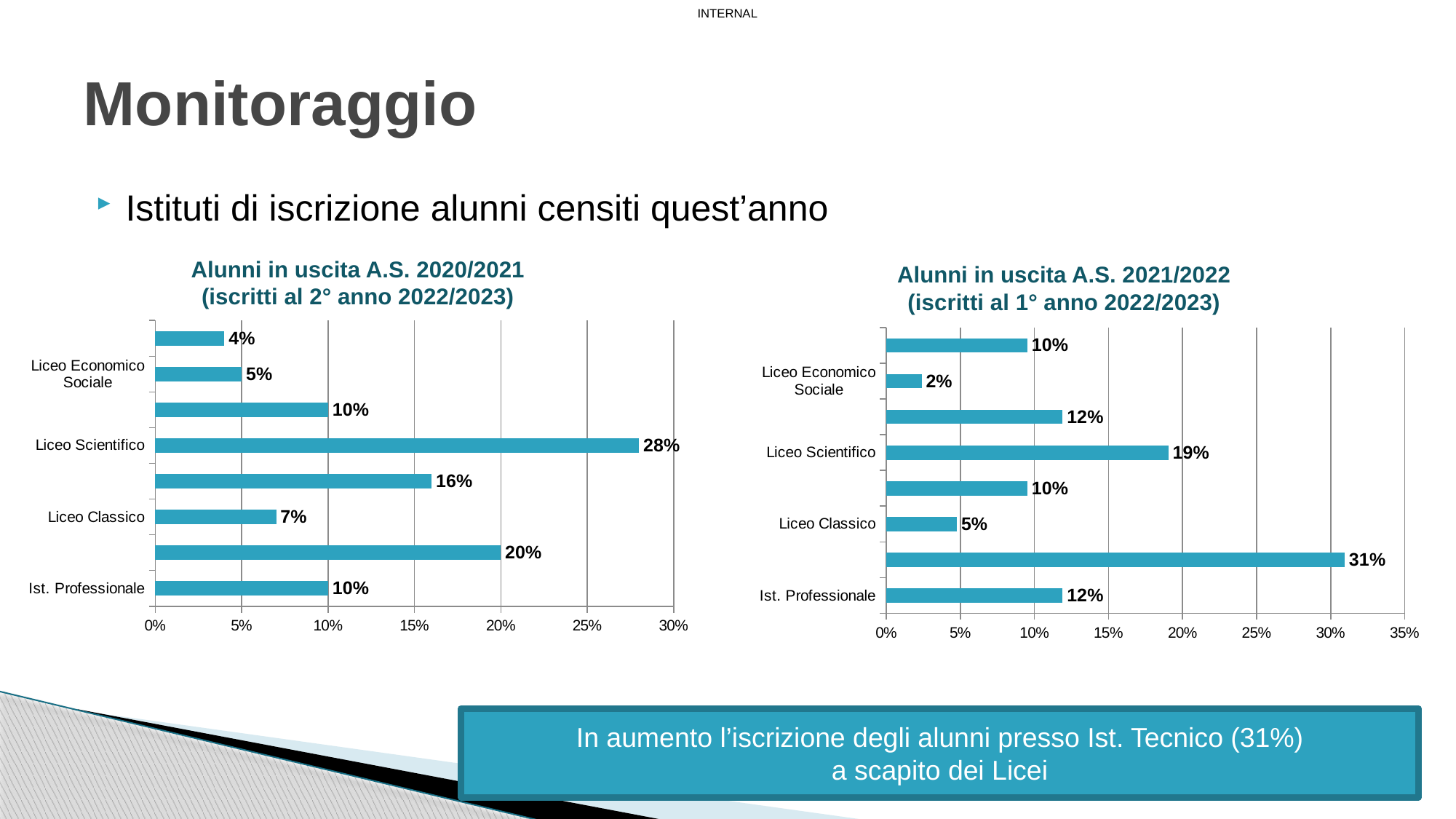

# Monitoraggio
Istituti di iscrizione alunni censiti quest’anno
Alunni in uscita A.S. 2020/2021
(iscritti al 2° anno 2022/2023)
Alunni in uscita A.S. 2021/2022
(iscritti al 1° anno 2022/2023)

### Chart

| Category |  |
|---|---|
| Ist. Professionale | 0.1 |
| Ist. Tecnico | 0.2 |
| Liceo Classico | 0.07 |
| Liceo Linguistico | 0.16 |
| Liceo Scientifico | 0.28 |
| Liceo Scienze Umane | 0.1 |
| Liceo Economico Sociale | 0.05 |
| Liceo Artistico | 0.04 |

### Chart

| Category |  |
|---|---|
| Ist. Professionale | 0.11904761904761904 |
| Ist. Tecnico | 0.30952380952380953 |
| Liceo Classico | 0.047619047619047616 |
| Liceo Linguistico | 0.09523809523809523 |
| Liceo Scientifico | 0.19047619047619047 |
| Liceo Scienze Umane | 0.11904761904761904 |
| Liceo Economico Sociale | 0.023809523809523808 |
| Liceo Artistico | 0.09523809523809523 |
In aumento l’iscrizione degli alunni presso Ist. Tecnico (31%)
a scapito dei Licei